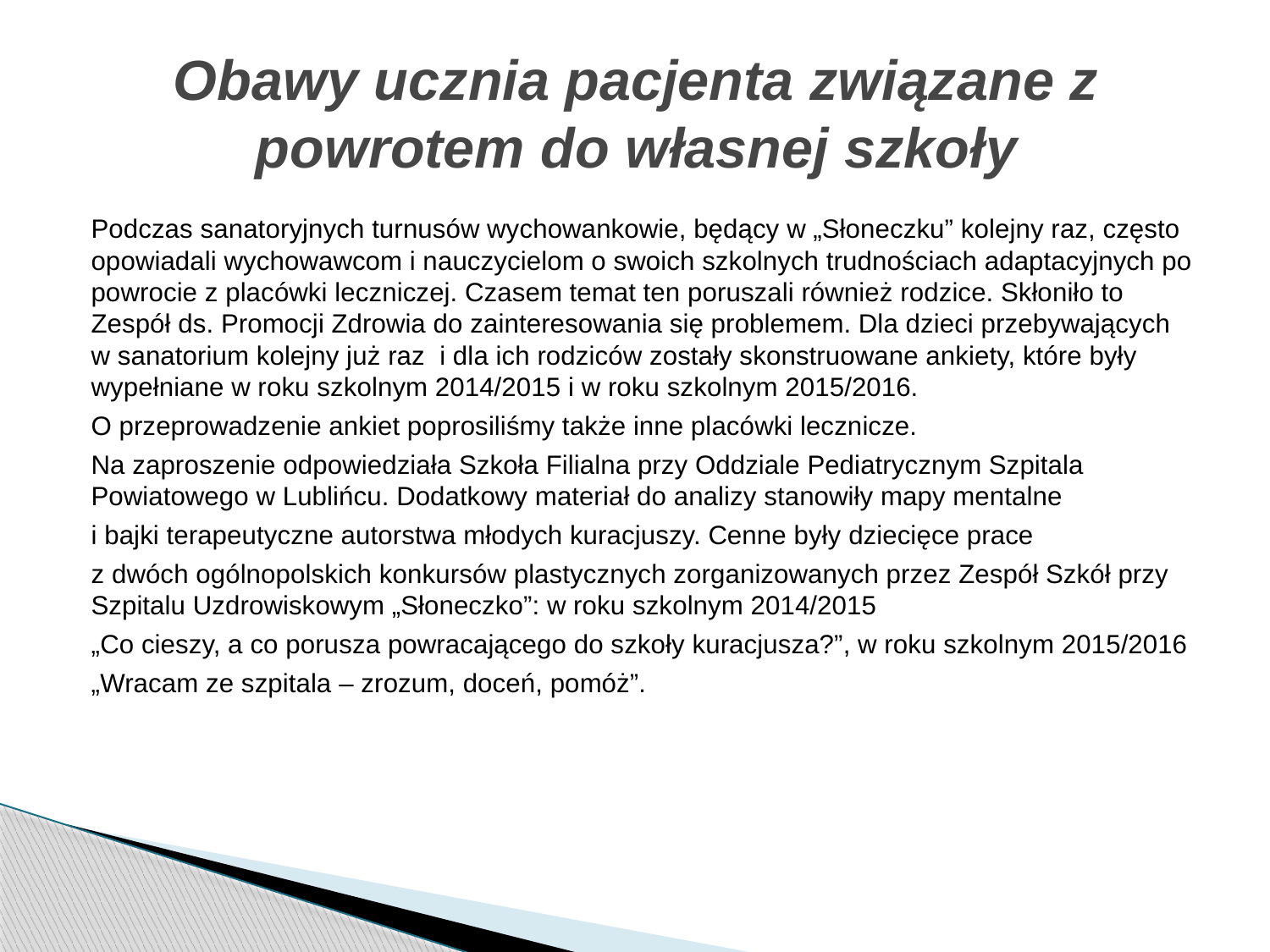

# Obawy ucznia pacjenta związane z powrotem do własnej szkoły
Podczas sanatoryjnych turnusów wychowankowie, będący w „Słoneczku” kolejny raz, często opowiadali wychowawcom i nauczycielom o swoich szkolnych trudnościach adaptacyjnych po powrocie z placówki leczniczej. Czasem temat ten poruszali również rodzice. Skłoniło to Zespół ds. Promocji Zdrowia do zainteresowania się problemem. Dla dzieci przebywających w sanatorium kolejny już raz  i dla ich rodziców zostały skonstruowane ankiety, które były wypełniane w roku szkolnym 2014/2015 i w roku szkolnym 2015/2016.
O przeprowadzenie ankiet poprosiliśmy także inne placówki lecznicze.
Na zaproszenie odpowiedziała Szkoła Filialna przy Oddziale Pediatrycznym Szpitala Powiatowego w Lublińcu. Dodatkowy materiał do analizy stanowiły mapy mentalne
i bajki terapeutyczne autorstwa młodych kuracjuszy. Cenne były dziecięce prace
z dwóch ogólnopolskich konkursów plastycznych zorganizowanych przez Zespół Szkół przy Szpitalu Uzdrowiskowym „Słoneczko”: w roku szkolnym 2014/2015
„Co cieszy, a co porusza powracającego do szkoły kuracjusza?”, w roku szkolnym 2015/2016
„Wracam ze szpitala – zrozum, doceń, pomóż”.